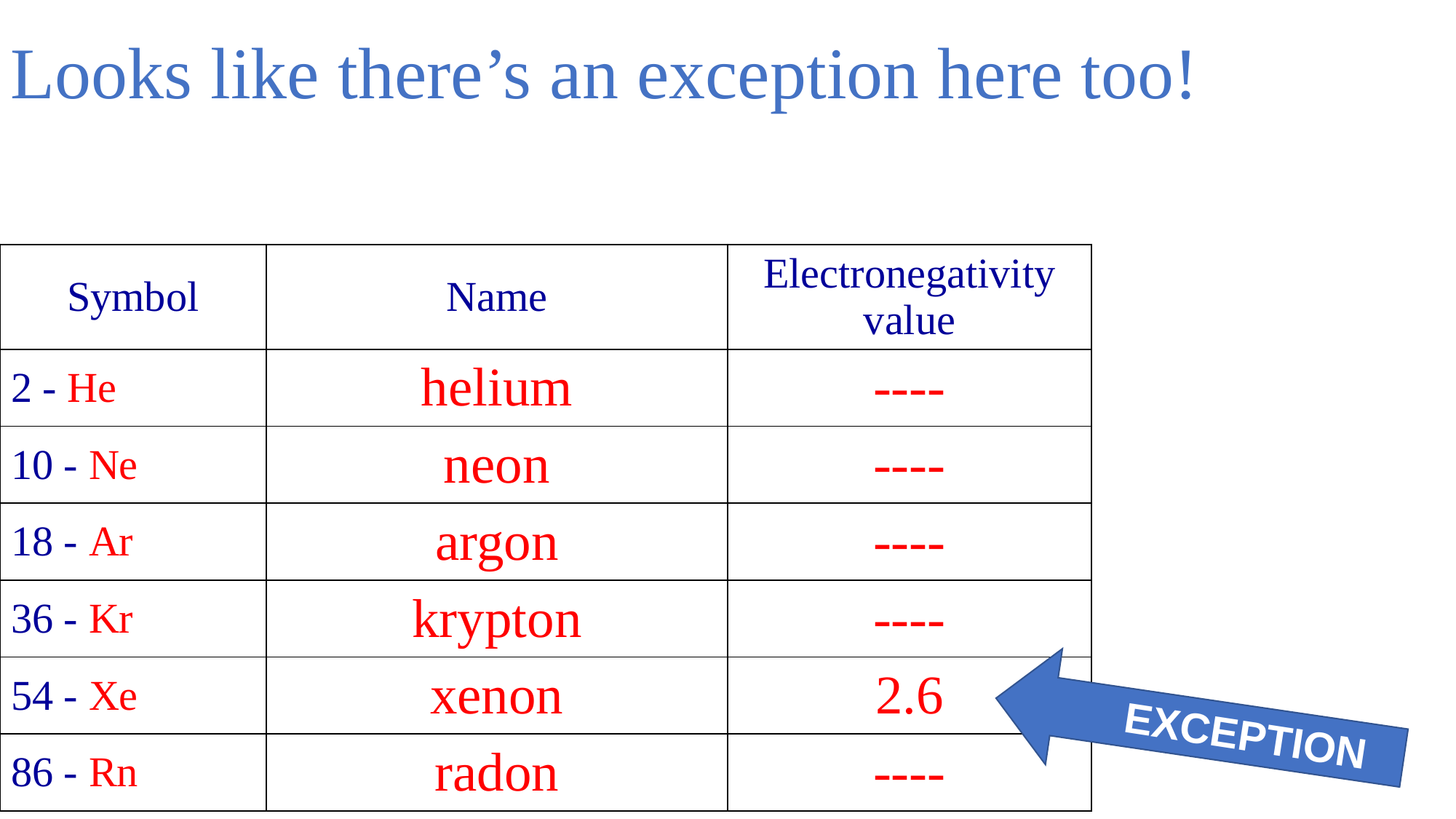

Looks like there’s an exception here too!
| Symbol | Name | Electronegativity value |
| --- | --- | --- |
| 2 - He | helium | ---- |
| 10 - Ne | neon | ---- |
| 18 - Ar | argon | ---- |
| 36 - Kr | krypton | ---- |
| 54 - Xe | xenon | 2.6 |
| 86 - Rn | radon | ---- |

EXCEPTION